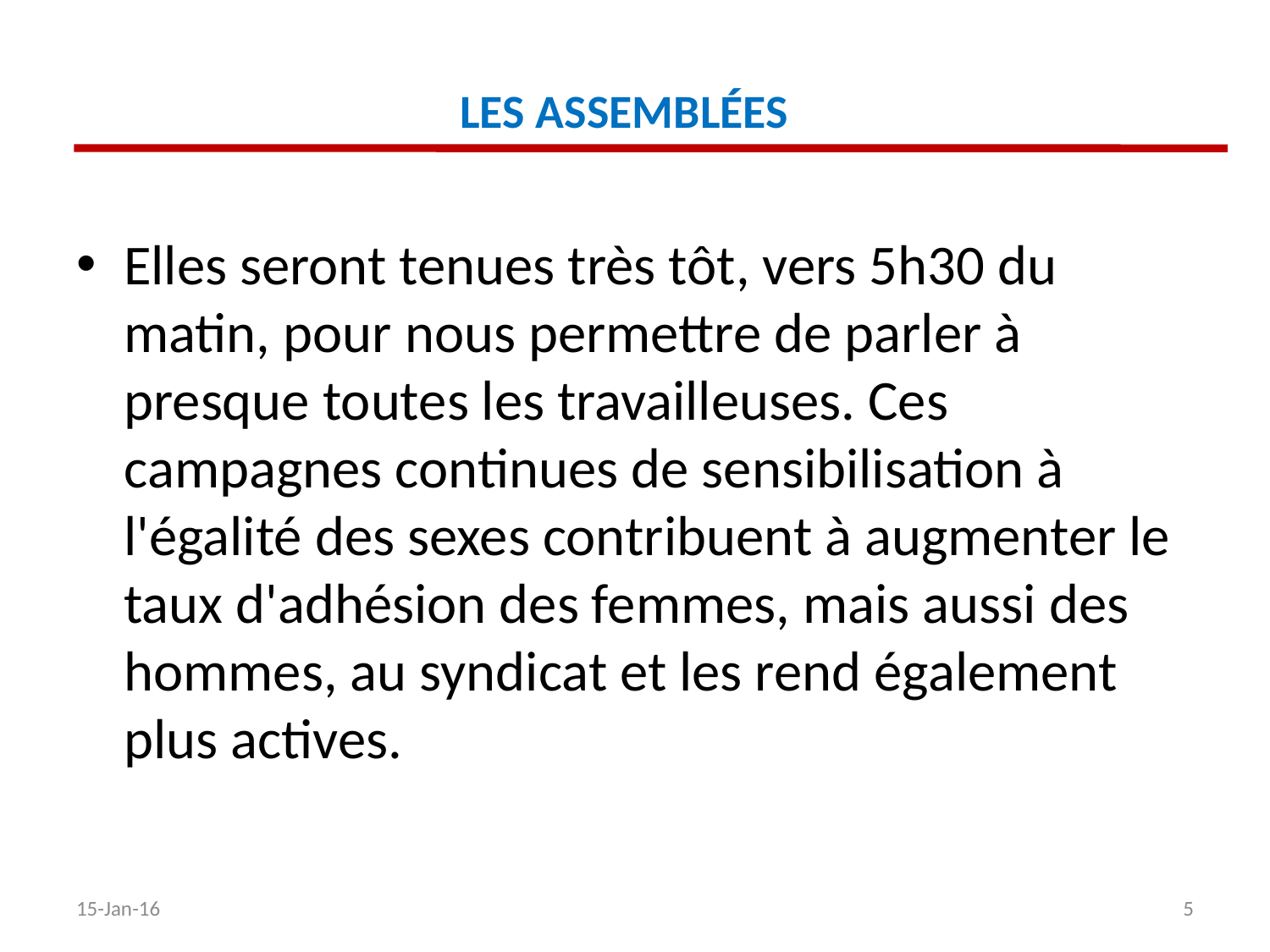

# LES ASSEMBLÉES
Elles seront tenues très tôt, vers 5h30 du matin, pour nous permettre de parler à presque toutes les travailleuses. Ces campagnes continues de sensibilisation à l'égalité des sexes contribuent à augmenter le taux d'adhésion des femmes, mais aussi des hommes, au syndicat et les rend également plus actives.
15-Jan-16
5